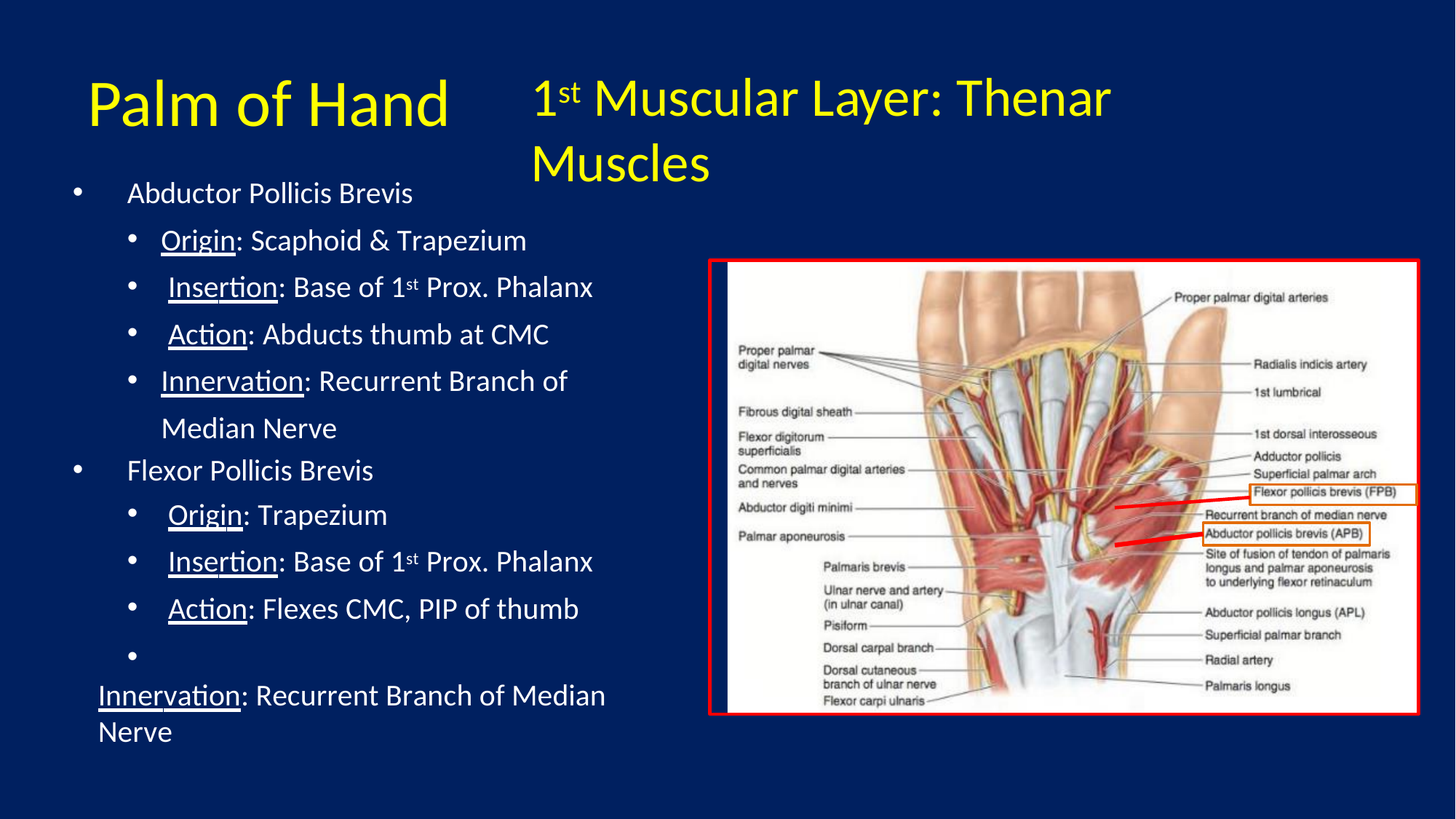

# Palm of Hand
1st Muscular Layer: Thenar Muscles
Abductor Pollicis Brevis
Origin: Scaphoid & Trapezium
Insertion: Base of 1st  Prox. Phalanx
Action: Abducts thumb at CMC
Innervation: Recurrent Branch of Median Nerve
Flexor Pollicis Brevis

Origin: Trapezium
Insertion: Base of 1st  Prox. Phalanx
Action: Flexes CMC, PIP of thumb
•

Innervation: Recurrent Branch of Median Nerve